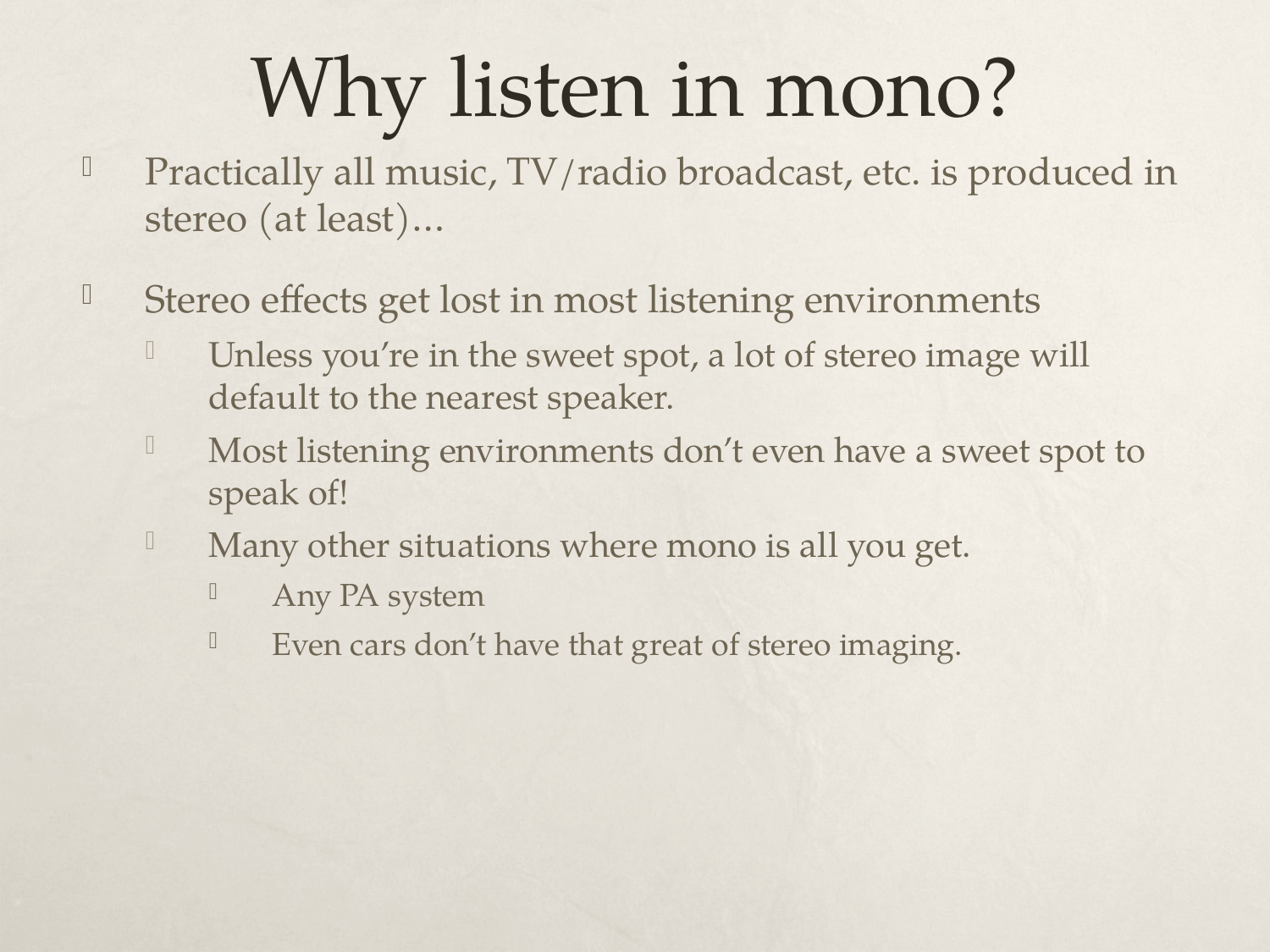

# Why listen in mono?
Practically all music, TV/radio broadcast, etc. is produced in stereo (at least)…
Stereo effects get lost in most listening environments
Unless you’re in the sweet spot, a lot of stereo image will default to the nearest speaker.
Most listening environments don’t even have a sweet spot to speak of!
Many other situations where mono is all you get.
Any PA system
Even cars don’t have that great of stereo imaging.